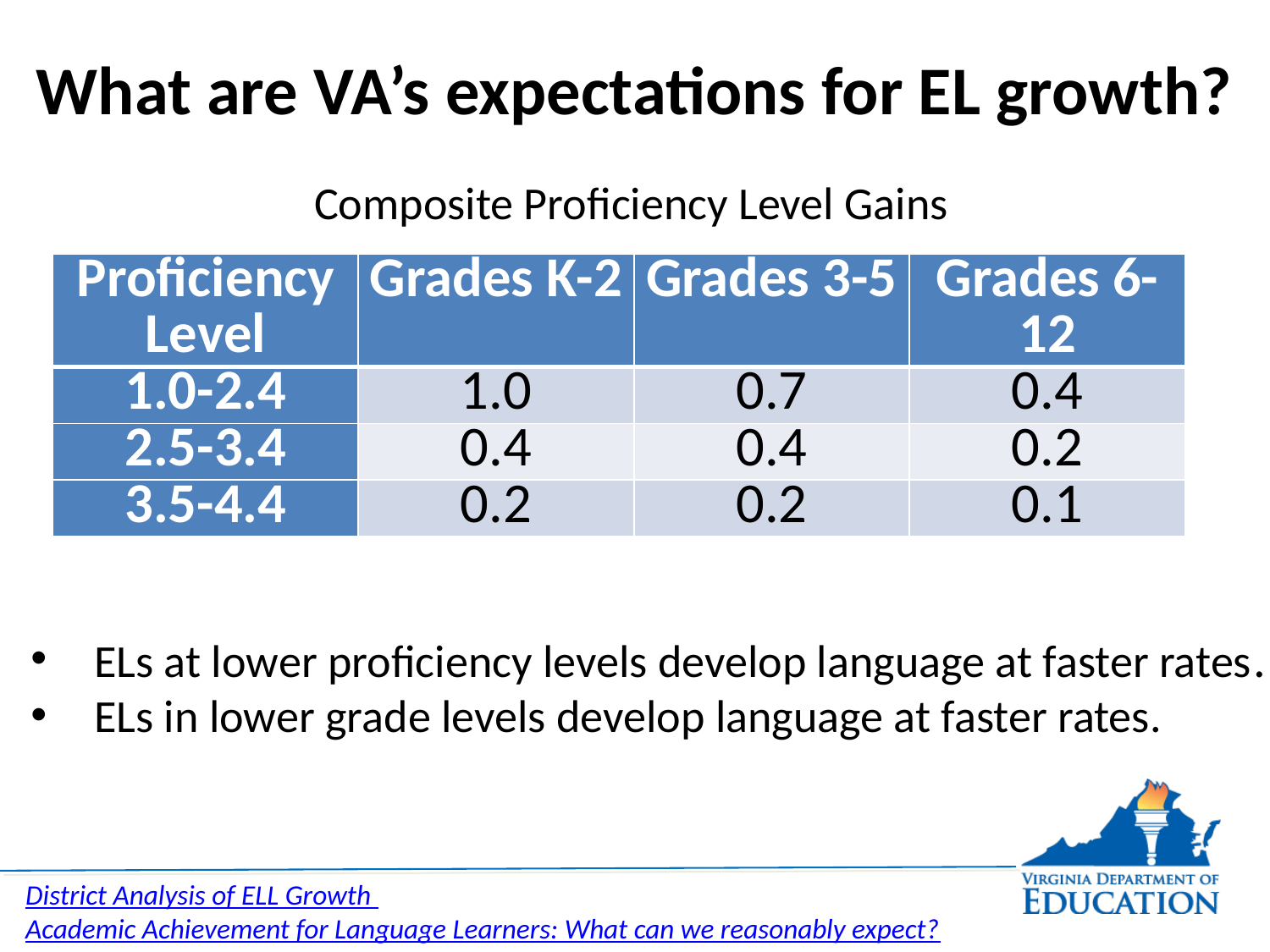

# What are VA’s expectations for EL growth?
Composite Proficiency Level Gains
| Proficiency Level | Grades K-2 | Grades 3-5 | Grades 6-12 |
| --- | --- | --- | --- |
| 1.0-2.4 | 1.0 | 0.7 | 0.4 |
| 2.5-3.4 | 0.4 | 0.4 | 0.2 |
| 3.5-4.4 | 0.2 | 0.2 | 0.1 |
ELs at lower proficiency levels develop language at faster rates.
ELs in lower grade levels develop language at faster rates.

District Analysis of ELL Growth
Academic Achievement for Language Learners: What can we reasonably expect?